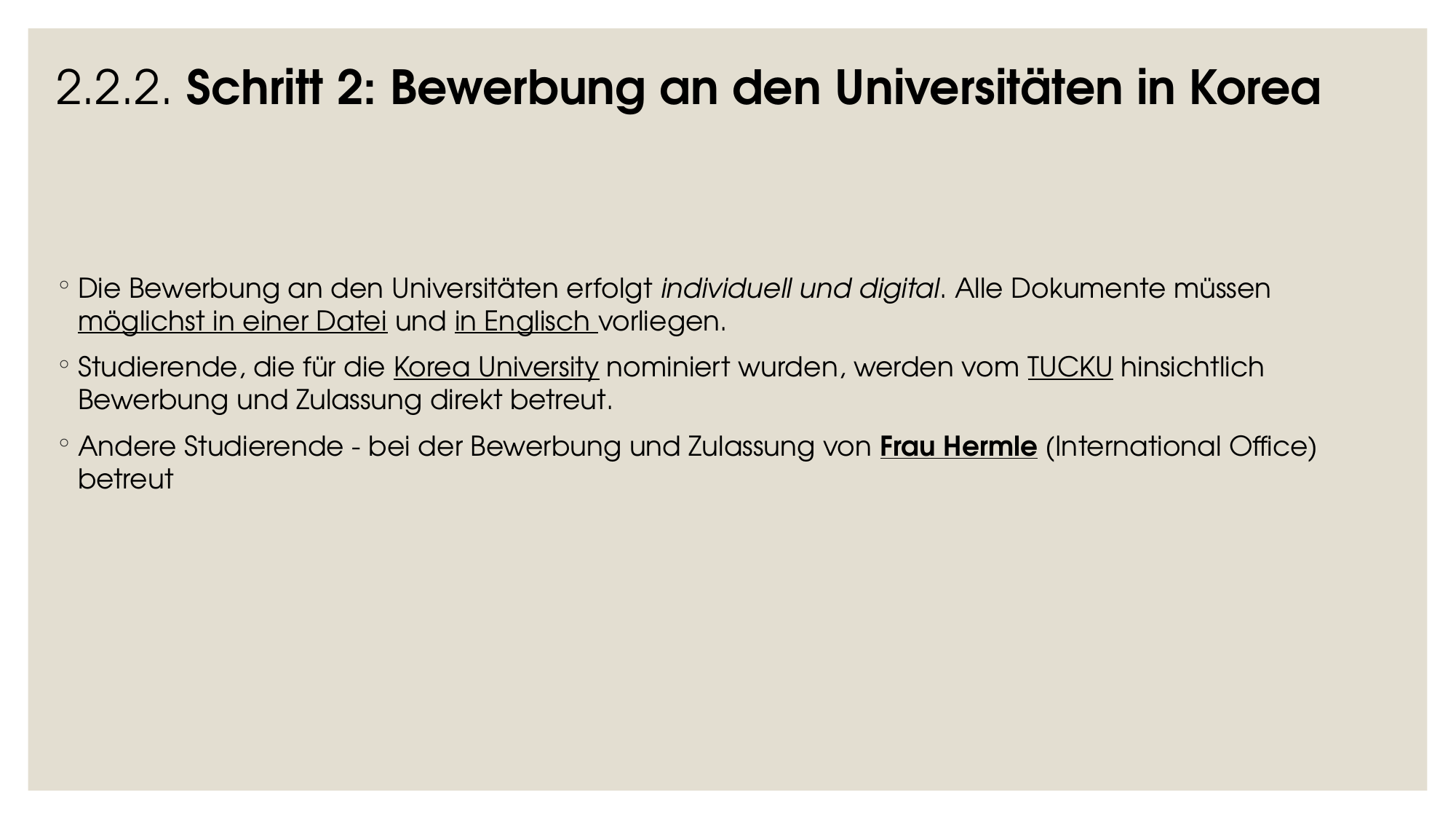

2.2.2. Schritt 2: Bewerbung an den Universitäten in Korea

Die Bewerbung an den Universitäten erfolgt individuell und digital. Alle Dokumente müssen
möglichst in einer Datei und in Englisch vorliegen.
Studierende, die für die Korea University nominiert wurden, werden vom TUCKU hinsichtlich
Bewerbung und Zulassung direkt betreut.
Andere Studierende - bei der Bewerbung und Zulassung von Frau Hermle (International Office)
betreut